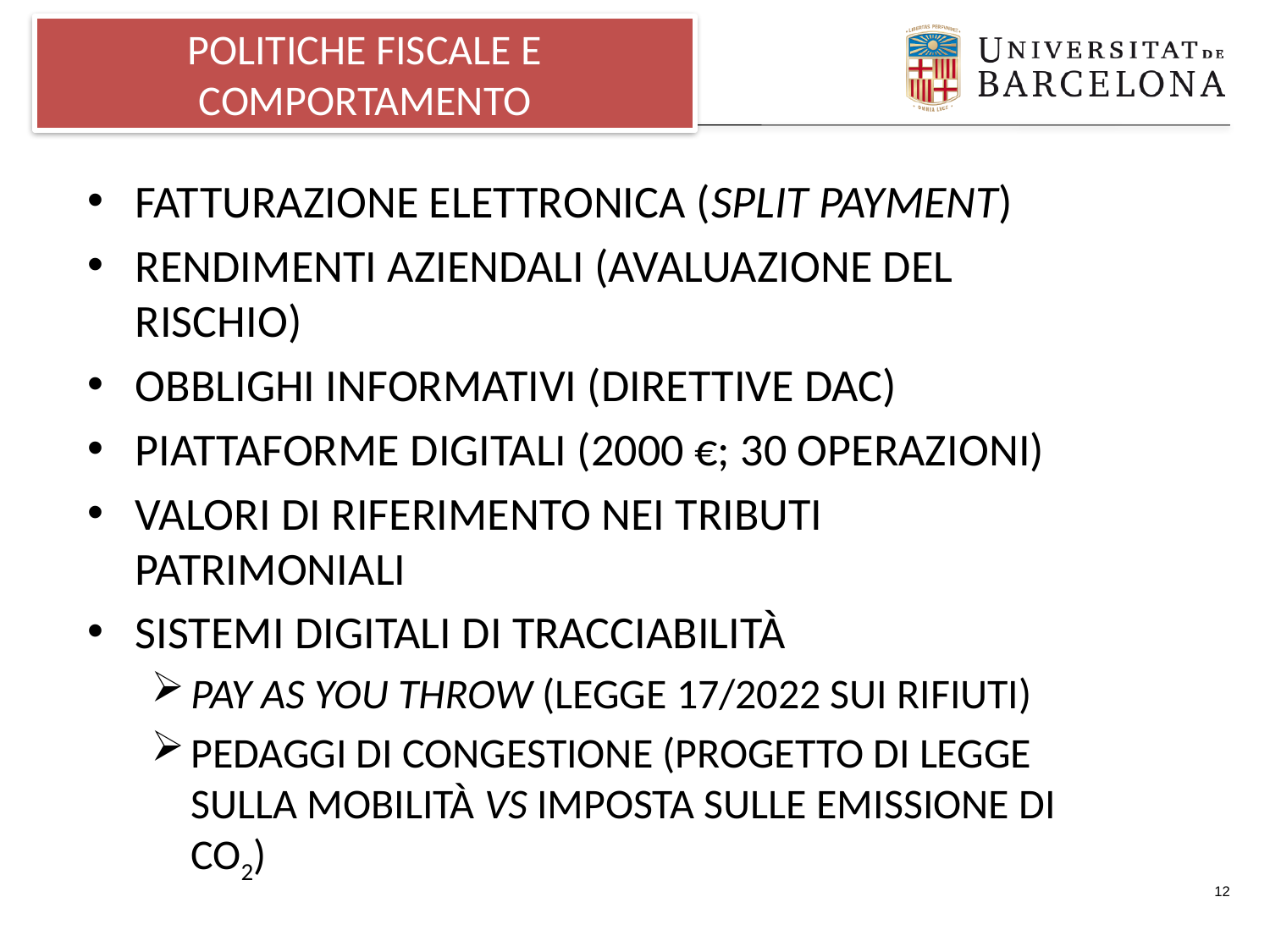

POLITICHE FISCALE E COMPORTAMENTO
FATTURAZIONE ELETTRONICA (SPLIT PAYMENT)
RENDIMENTI AZIENDALI (AVALUAZIONE DEL RISCHIO)
OBBLIGHI INFORMATIVI (DIRETTIVE DAC)
PIATTAFORME DIGITALI (2000 €; 30 OPERAZIONI)
VALORI DI RIFERIMENTO NEI TRIBUTI PATRIMONIALI
SISTEMI DIGITALI DI TRACCIABILITÀ
PAY AS YOU THROW (LEGGE 17/2022 SUI RIFIUTI)
PEDAGGI DI CONGESTIONE (PROGETTO DI LEGGE SULLA MOBILITÀ VS IMPOSTA SULLE EMISSIONE DI CO2)

12